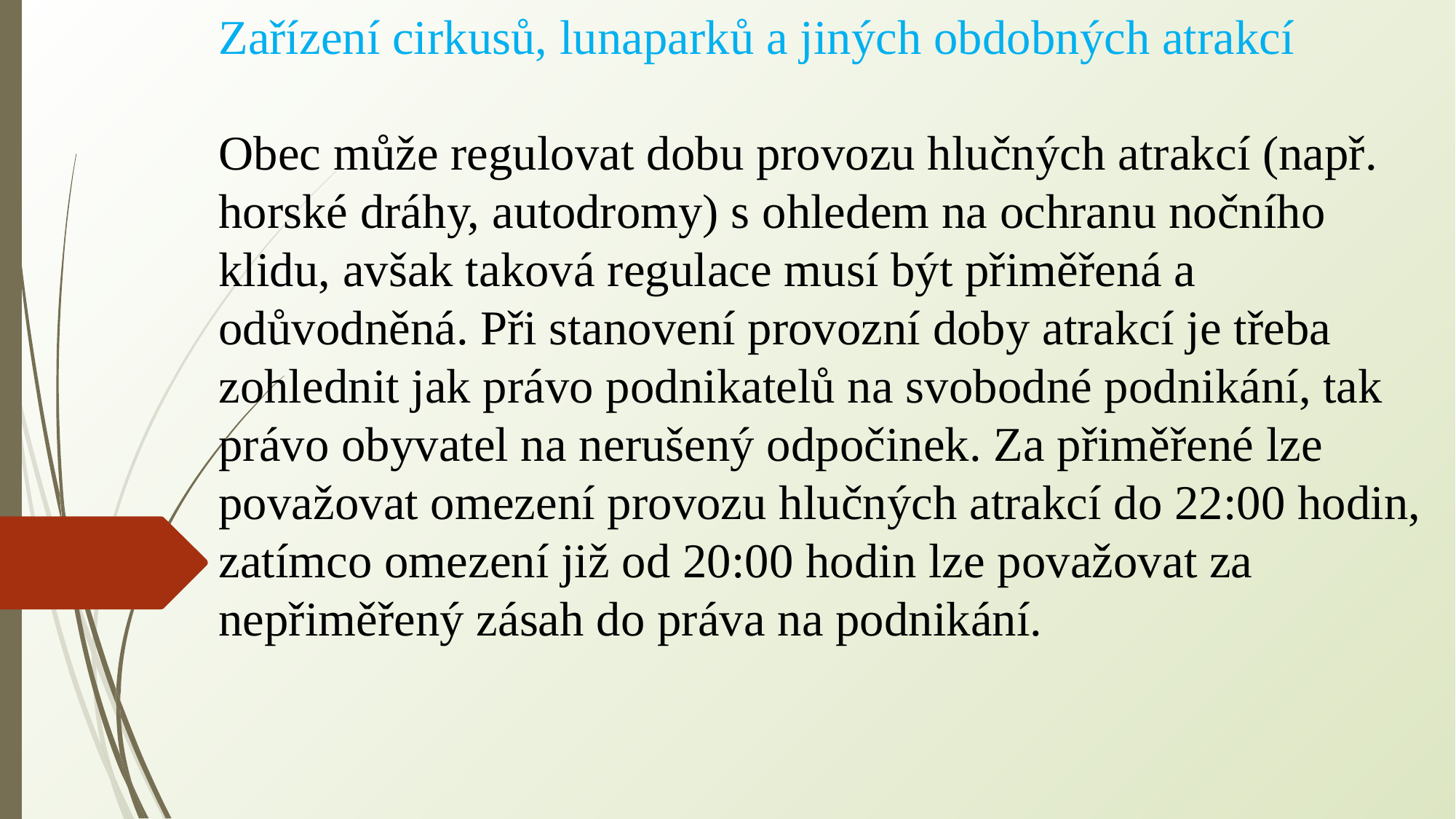

Zařízení cirkusů, lunaparků a jiných obdobných atrakcí

Obec může regulovat dobu provozu hlučných atrakcí (např. horské dráhy, autodromy) s ohledem na ochranu nočního klidu, avšak taková regulace musí být přiměřená a odůvodněná. Při stanovení provozní doby atrakcí je třeba zohlednit jak právo podnikatelů na svobodné podnikání, tak právo obyvatel na nerušený odpočinek. Za přiměřené lze považovat omezení provozu hlučných atrakcí do 22:00 hodin, zatímco omezení již od 20:00 hodin lze považovat za nepřiměřený zásah do práva na podnikání.